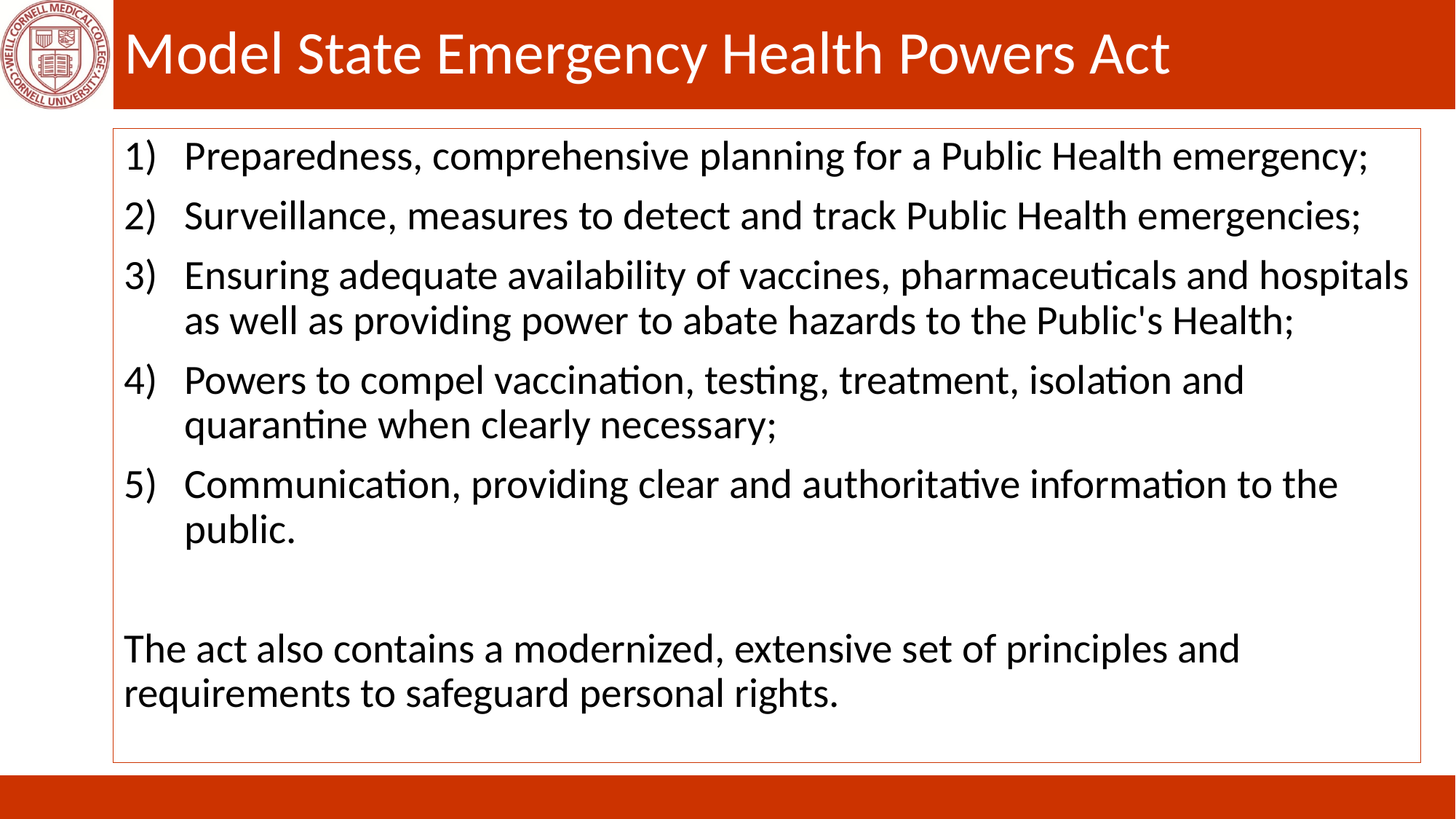

# Model State Emergency Health Powers Act
Preparedness, comprehensive planning for a Public Health emergency;
Surveillance, measures to detect and track Public Health emergencies;
Ensuring adequate availability of vaccines, pharmaceuticals and hospitals as well as providing power to abate hazards to the Public's Health;
Powers to compel vaccination, testing, treatment, isolation and quarantine when clearly necessary;
Communication, providing clear and authoritative information to the public.

The act also contains a modernized, extensive set of principles and requirements to safeguard personal rights.